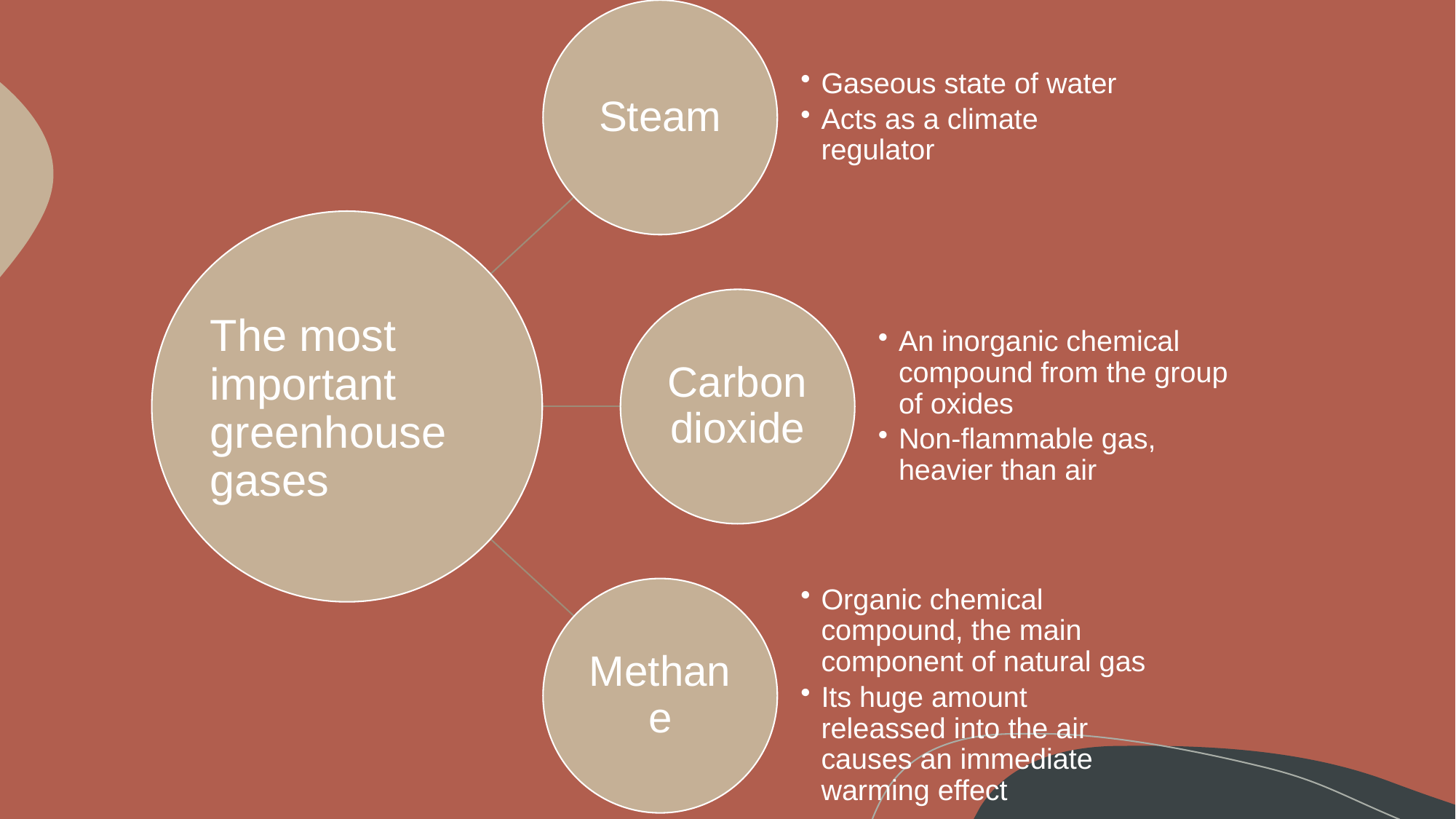

Steam
Gaseous state of water
Acts as a climate regulator
Carbon dioxide
An inorganic chemical compound from the group of oxides
Non-flammable gas, heavier than air
Methane
Organic chemical compound, the main component of natural gas
Its huge amount releassed into the air causes an immediate warming effect
# The most important greenhouse gases